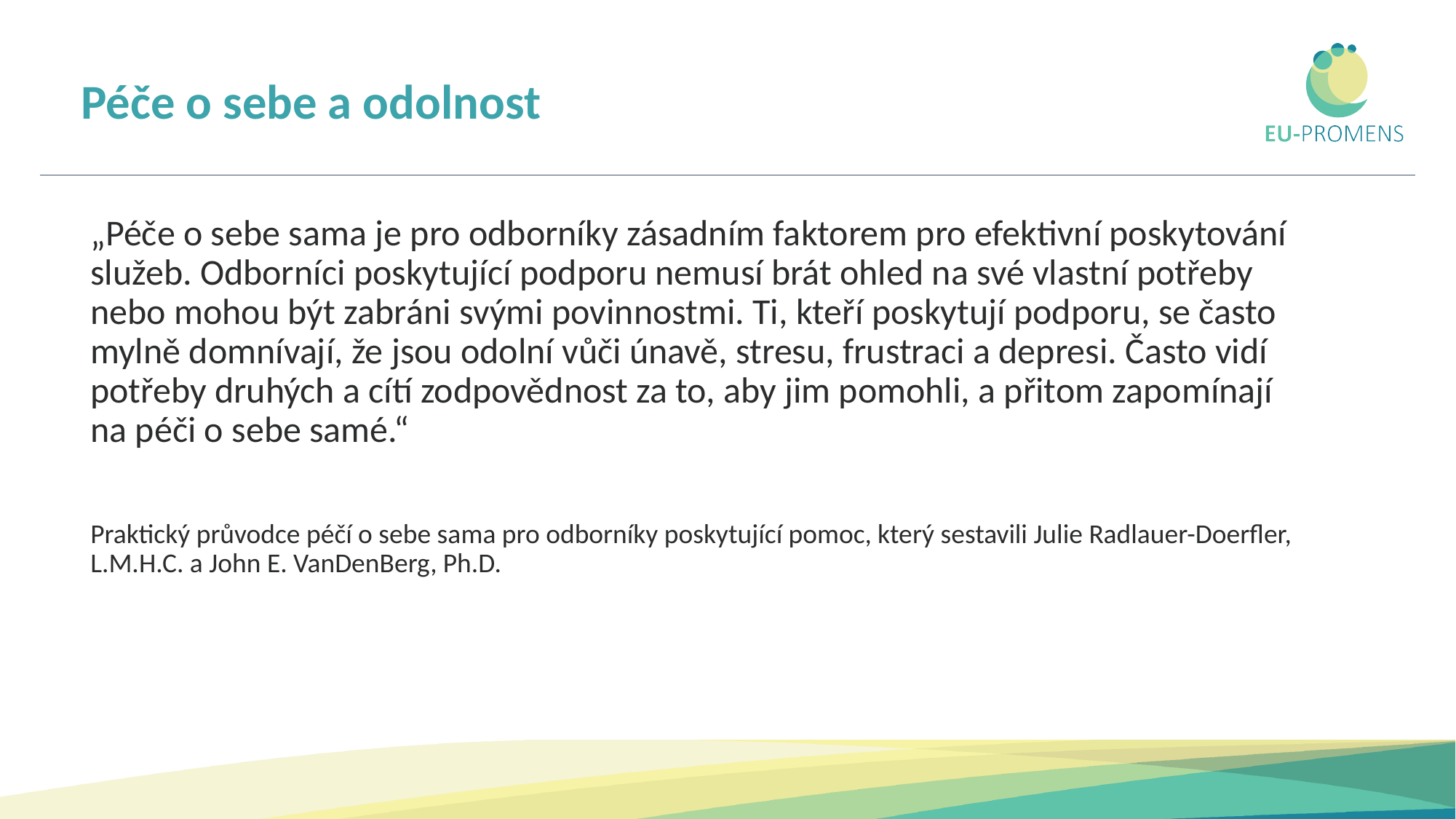

# Péče o sebe a odolnost
„Péče o sebe sama je pro odborníky zásadním faktorem pro efektivní poskytování služeb. Odborníci poskytující podporu nemusí brát ohled na své vlastní potřeby nebo mohou být zabráni svými povinnostmi. Ti, kteří poskytují podporu, se často mylně domnívají, že jsou odolní vůči únavě, stresu, frustraci a depresi. Často vidí potřeby druhých a cítí zodpovědnost za to, aby jim pomohli, a přitom zapomínají na péči o sebe samé.“

Praktický průvodce péčí o sebe sama pro odborníky poskytující pomoc, který sestavili Julie Radlauer-Doerfler, L.M.H.C. a John E. VanDenBerg, Ph.D.